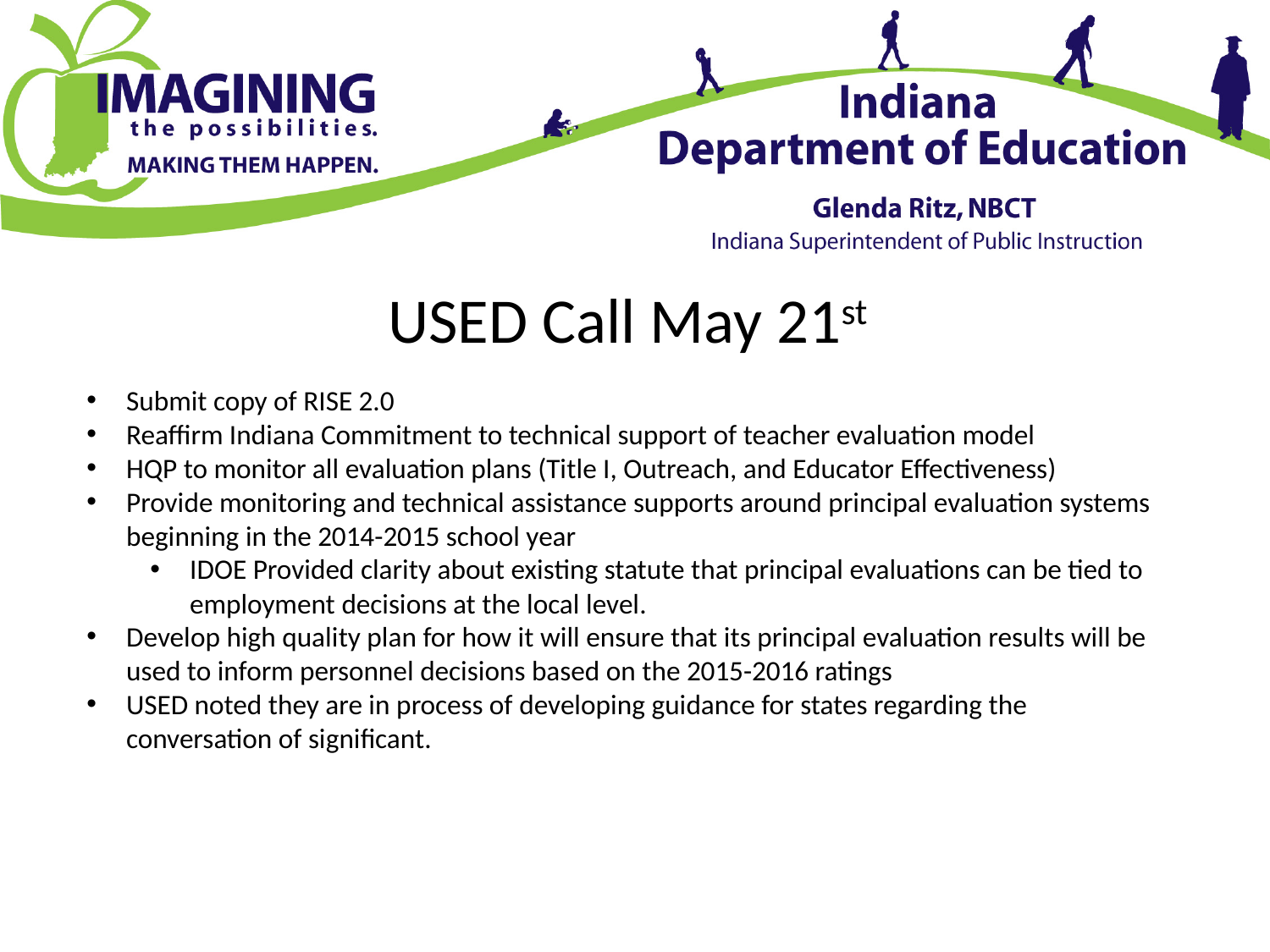

# USED Call May 21st
Submit copy of RISE 2.0
Reaffirm Indiana Commitment to technical support of teacher evaluation model
HQP to monitor all evaluation plans (Title I, Outreach, and Educator Effectiveness)
Provide monitoring and technical assistance supports around principal evaluation systems beginning in the 2014-2015 school year
IDOE Provided clarity about existing statute that principal evaluations can be tied to employment decisions at the local level.
Develop high quality plan for how it will ensure that its principal evaluation results will be used to inform personnel decisions based on the 2015-2016 ratings
USED noted they are in process of developing guidance for states regarding the conversation of significant.